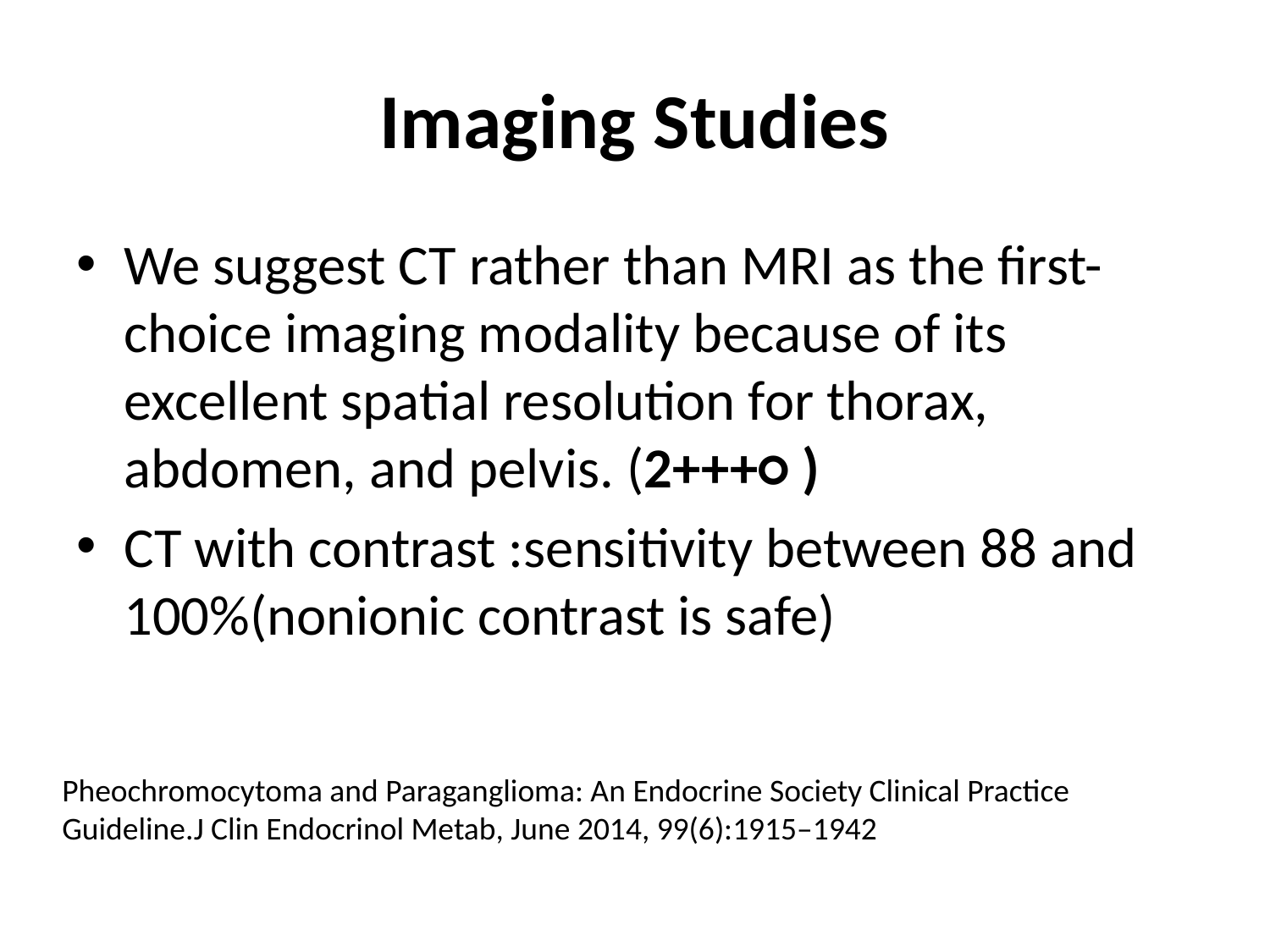

# Imaging Studies
We suggest CT rather than MRI as the first-choice imaging modality because of its excellent spatial resolution for thorax, abdomen, and pelvis. (2+++○ )
CT with contrast :sensitivity between 88 and 100%(nonionic contrast is safe)

Pheochromocytoma and Paraganglioma: An Endocrine Society Clinical Practice Guideline.J Clin Endocrinol Metab, June 2014, 99(6):1915–1942